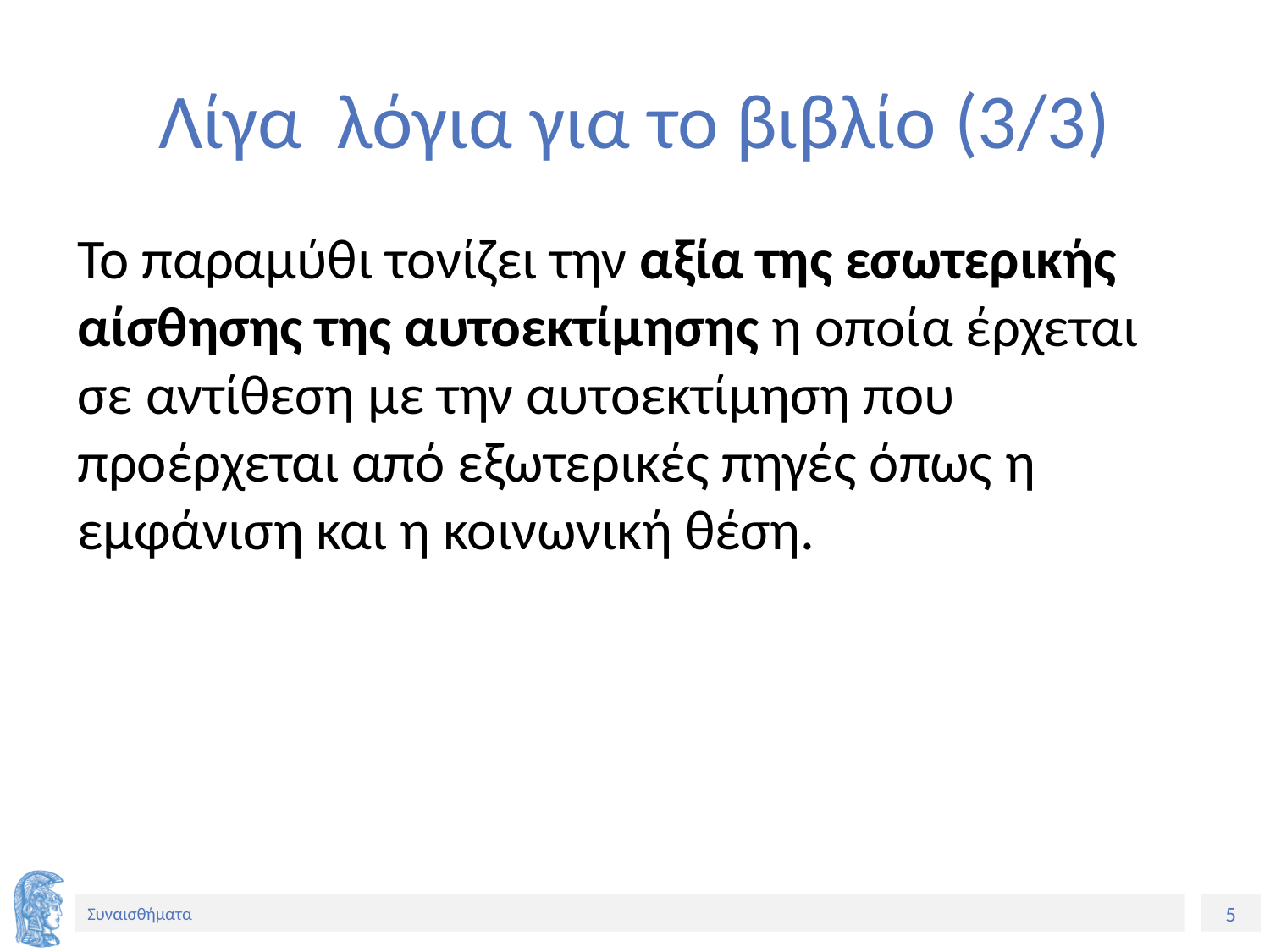

# Λίγα  λόγια για το βιβλίο (3/3)
Το παραμύθι τονίζει την αξία της εσωτερικής αίσθησης της αυτοεκτίμησης η οποία έρχεται σε αντίθεση με την αυτοεκτίμηση που προέρχεται από εξωτερικές πηγές όπως η εμφάνιση και η κοινωνική θέση.